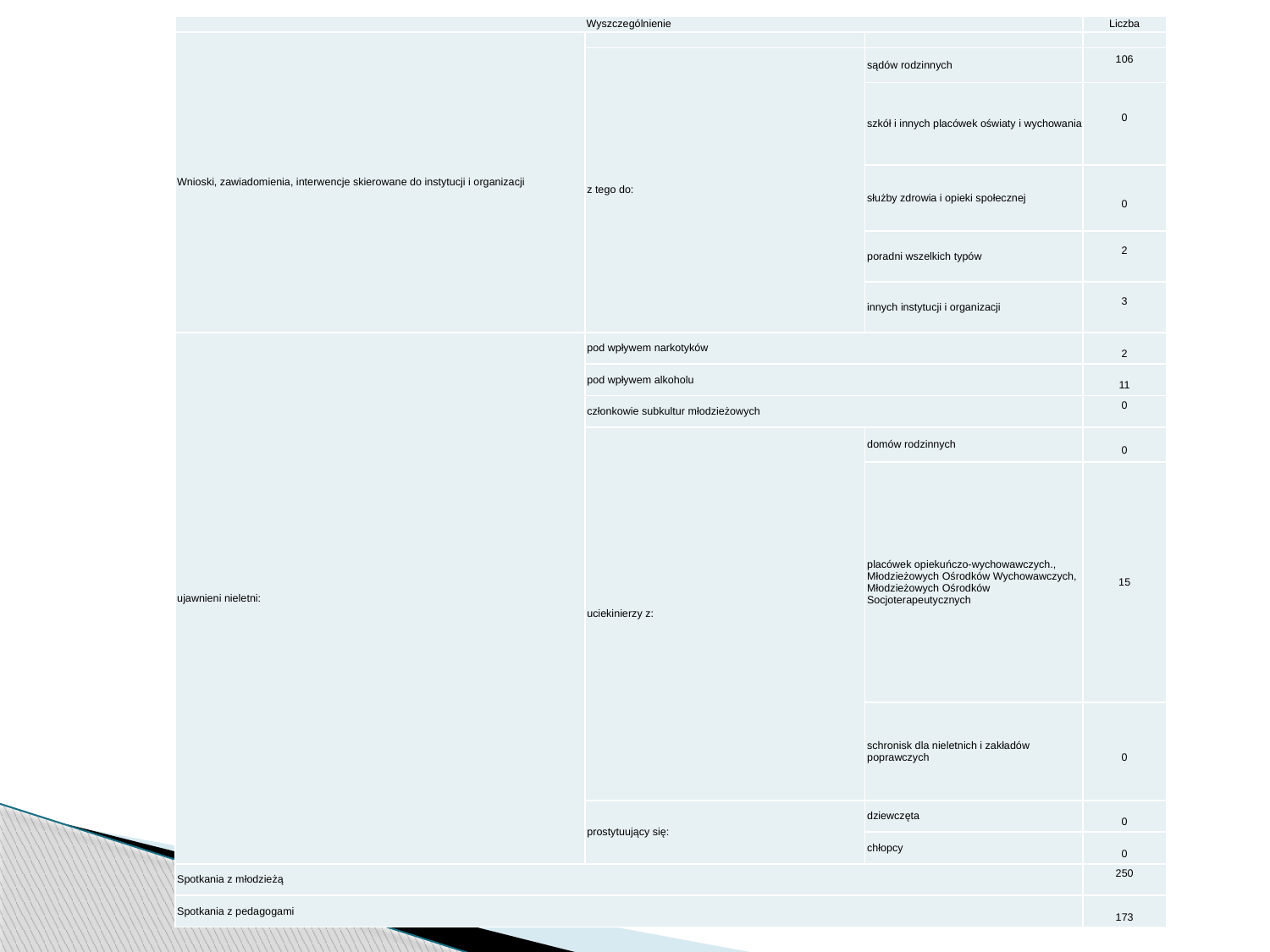

| Wyszczególnienie |  |  | Liczba |
| --- | --- | --- | --- |
| Wnioski, zawiadomienia, interwencje skierowane do instytucji i organizacji |  |  |  |
|  | z tego do: | sądów rodzinnych | 106 |
|  |  | szkół i innych placówek oświaty i wychowania | 0 |
|  |  | służby zdrowia i opieki społecznej | 0 |
|  |  | poradni wszelkich typów | 2 |
|  |  | innych instytucji i organizacji | 3 |
| ujawnieni nieletni: | pod wpływem narkotyków |  | 2 |
|  | pod wpływem alkoholu |  | 11 |
|  | członkowie subkultur młodzieżowych |  | 0 |
|  | uciekinierzy z: | domów rodzinnych | 0 |
|  |  | placówek opiekuńczo-wychowawczych., Młodzieżowych Ośrodków Wychowawczych, Młodzieżowych Ośrodków Socjoterapeutycznych | 15 |
|  |  | schronisk dla nieletnich i zakładów poprawczych | 0 |
|  | prostytuujący się: | dziewczęta | 0 |
|  |  | chłopcy | 0 |
| Spotkania z młodzieżą |  |  | 250 |
| Spotkania z pedagogami |  |  | 173 |